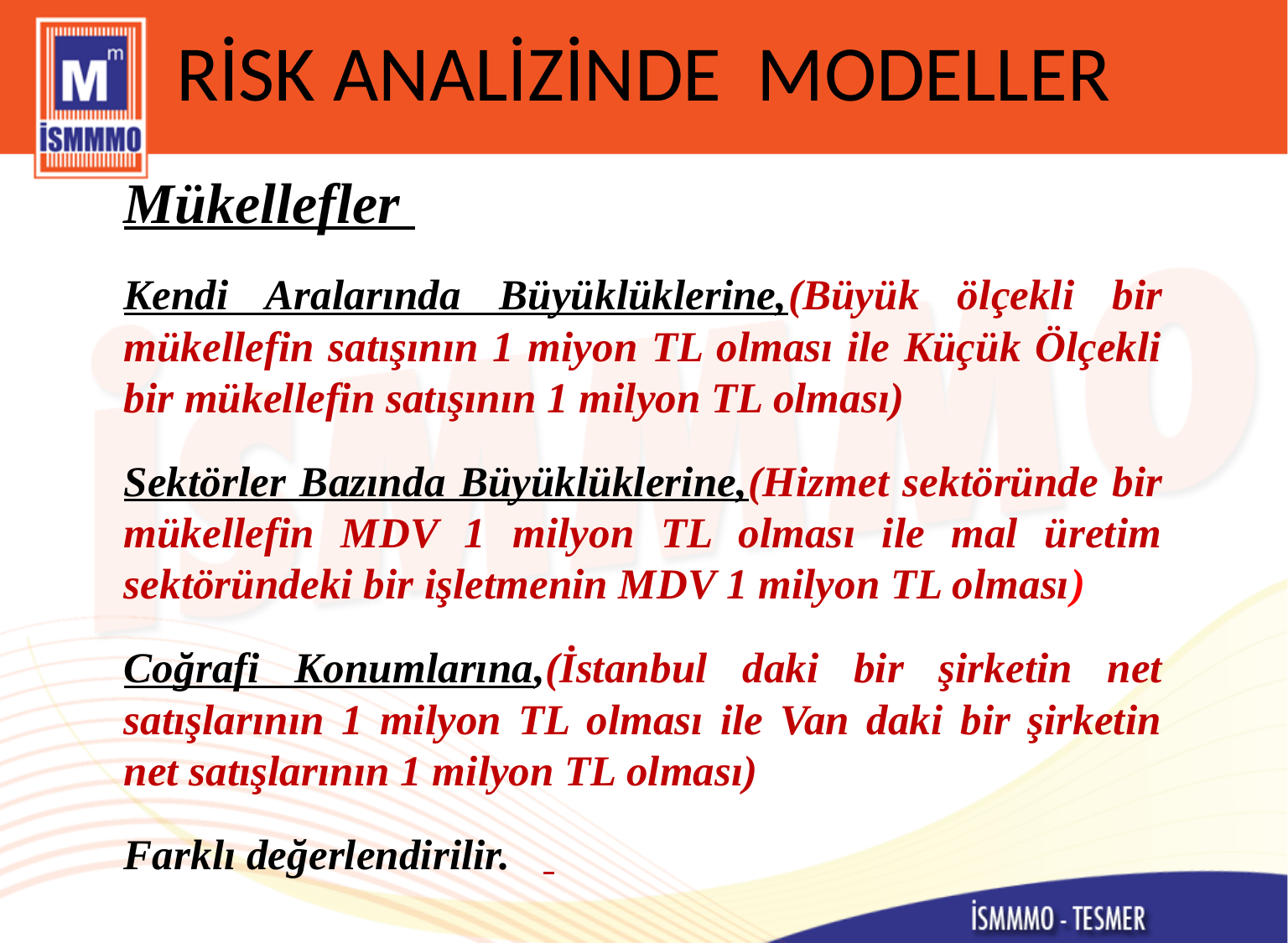

# RİSK ANALİZİNDE  MODELLER

Mükellefler
Kendi Aralarında Büyüklüklerine,(Büyük ölçekli bir mükellefin satışının 1 miyon TL olması ile Küçük Ölçekli bir mükellefin satışının 1 milyon TL olması)
Sektörler Bazında Büyüklüklerine,(Hizmet sektöründe bir mükellefin MDV 1 milyon TL olması ile mal üretim sektöründeki bir işletmenin MDV 1 milyon TL olması)
Coğrafi Konumlarına,(İstanbul daki bir şirketin net satışlarının 1 milyon TL olması ile Van daki bir şirketin net satışlarının 1 milyon TL olması)
Farklı değerlendirilir.